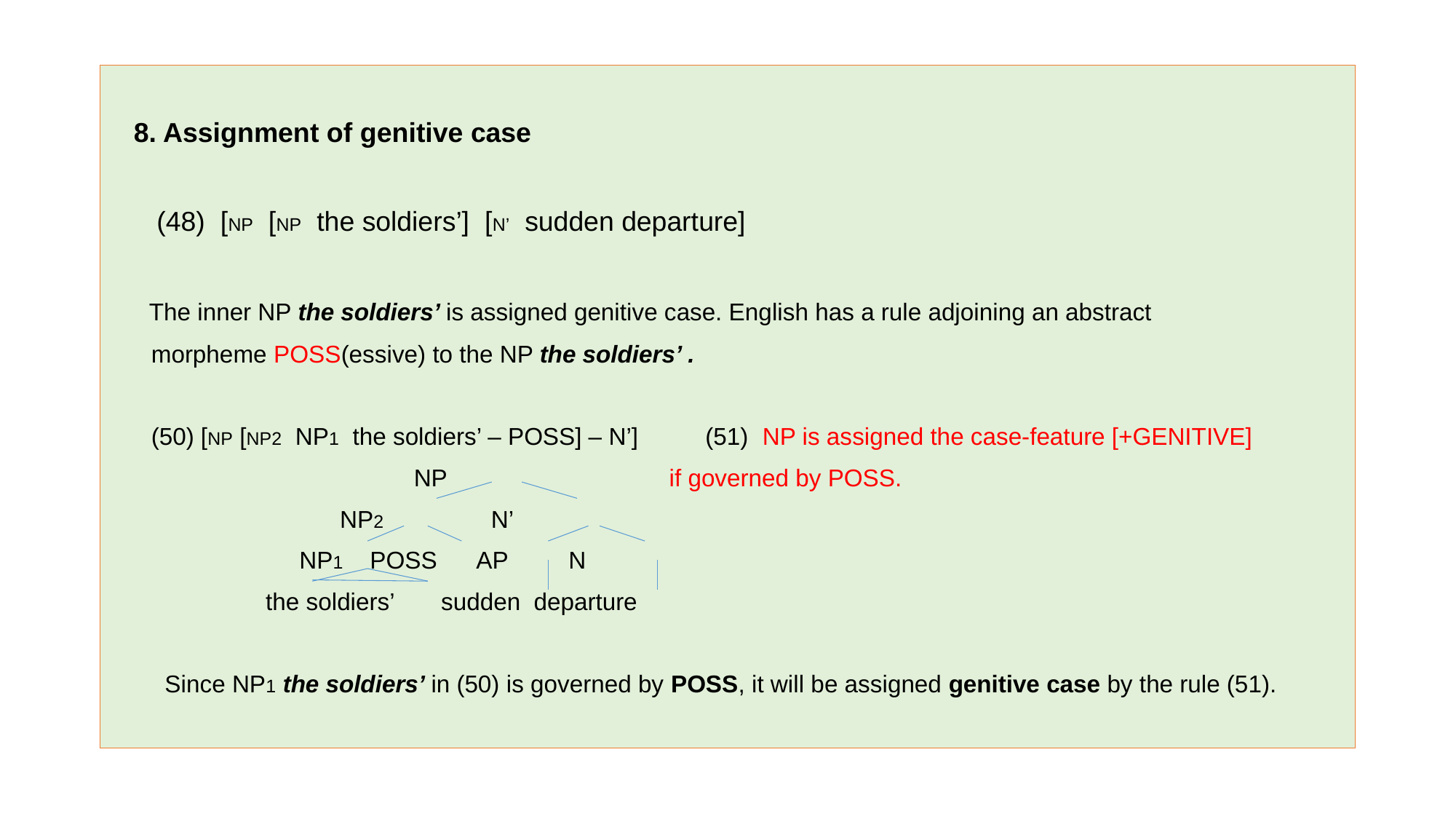

8. Assignment of genitive case

      (48)  [NP  [NP  the soldiers’]  [N’  sudden departure]

     The inner NP the soldiers’ is assigned genitive case. English has a rule adjoining an abstract
      morpheme POSS(essive) to the NP the soldiers’ .

      (50) [NP [NP2  NP1  the soldiers’ – POSS] – N’]          (51)  NP is assigned the case-feature [+GENITIVE]
                                             NP                                 if governed by POSS.
                                  NP2                N’
                            NP1    POSS      AP         N
                       the soldiers’       sudden  departure

        Since NP1 the soldiers’ in (50) is governed by POSS, it will be assigned genitive case by the rule (51).